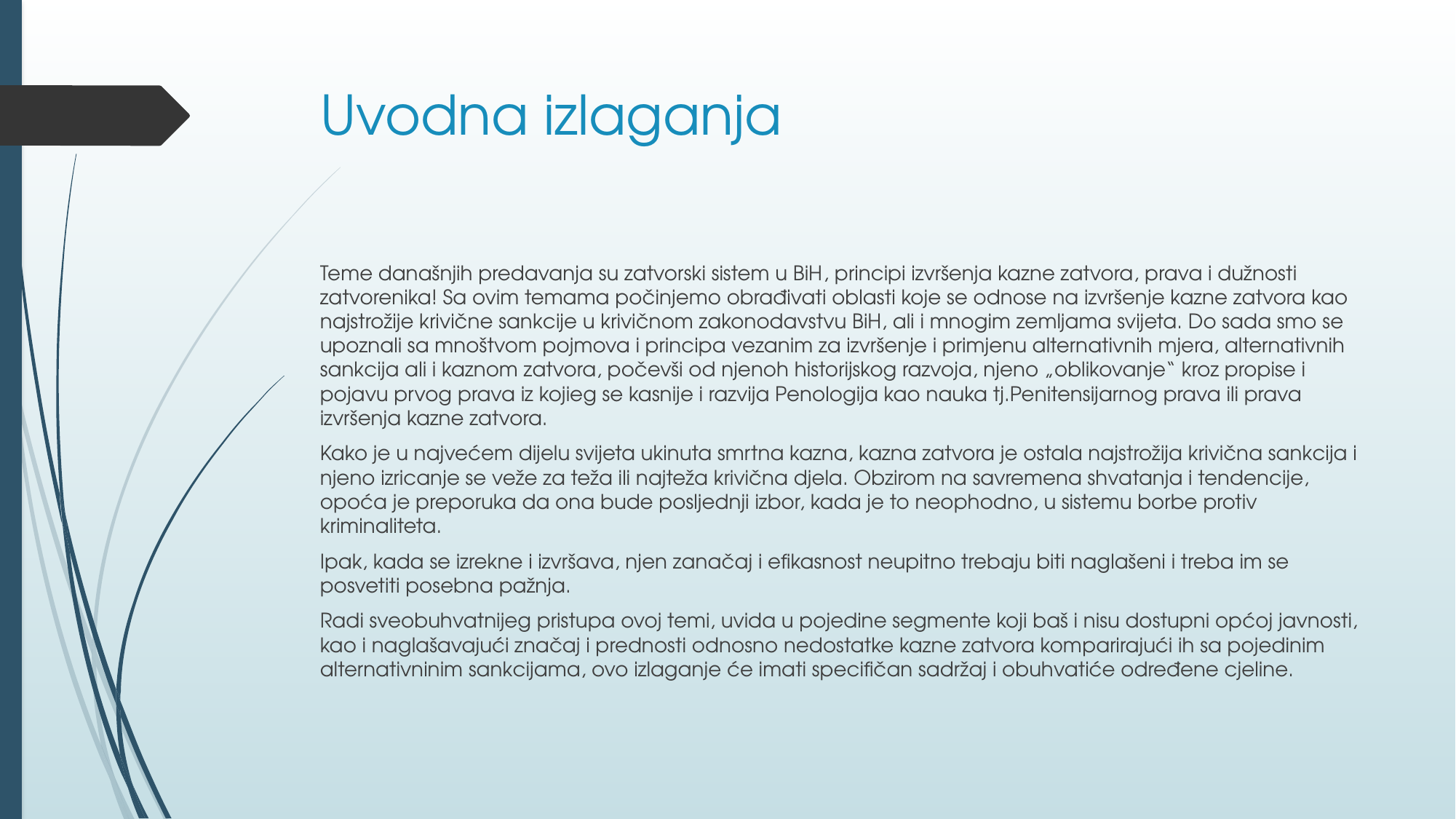

# Uvodna izlaganja
Teme današnjih predavanja su zatvorski sistem u BiH, principi izvršenja kazne zatvora, prava i dužnosti zatvorenika! Sa ovim temama počinjemo obrađivati oblasti koje se odnose na izvršenje kazne zatvora kao najstrožije krivične sankcije u krivičnom zakonodavstvu BiH, ali i mnogim zemljama svijeta. Do sada smo se upoznali sa mnoštvom pojmova i principa vezanim za izvršenje i primjenu alternativnih mjera, alternativnih sankcija ali i kaznom zatvora, počevši od njenoh historijskog razvoja, njeno „oblikovanje“ kroz propise i pojavu prvog prava iz kojieg se kasnije i razvija Penologija kao nauka tj.Penitensijarnog prava ili prava izvršenja kazne zatvora.
Kako je u najvećem dijelu svijeta ukinuta smrtna kazna, kazna zatvora je ostala najstrožija krivična sankcija i njeno izricanje se veže za teža ili najteža krivična djela. Obzirom na savremena shvatanja i tendencije, opoća je preporuka da ona bude posljednji izbor, kada je to neophodno, u sistemu borbe protiv kriminaliteta.
Ipak, kada se izrekne i izvršava, njen zanačaj i efikasnost neupitno trebaju biti naglašeni i treba im se posvetiti posebna pažnja.
Radi sveobuhvatnijeg pristupa ovoj temi, uvida u pojedine segmente koji baš i nisu dostupni općoj javnosti, kao i naglašavajući značaj i prednosti odnosno nedostatke kazne zatvora komparirajući ih sa pojedinim alternativninim sankcijama, ovo izlaganje će imati specifičan sadržaj i obuhvatiće određene cjeline.